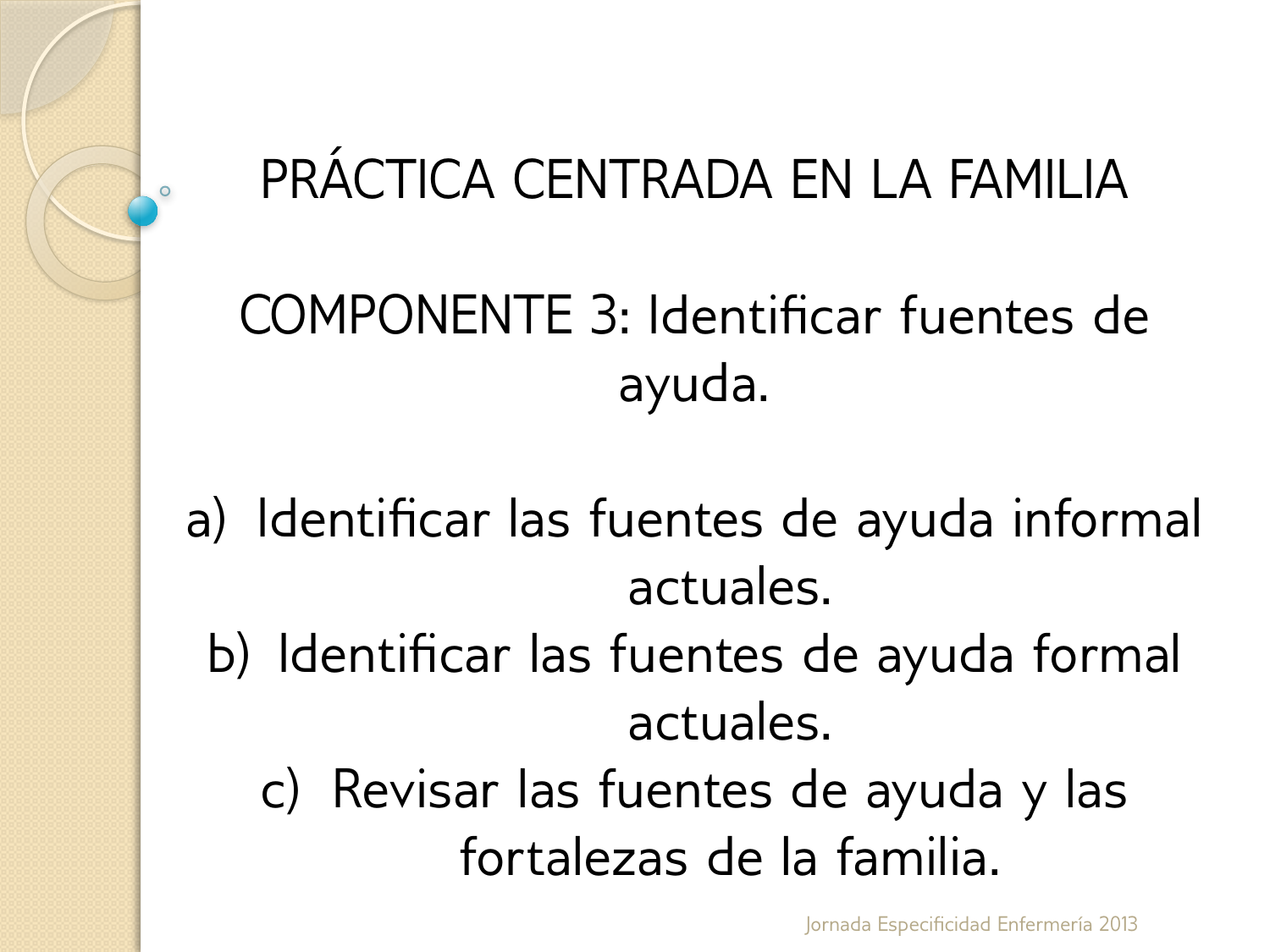

PRÁCTICA CENTRADA EN LA FAMILIA

COMPONENTE 3: Identificar fuentes de ayuda.

Identificar las fuentes de ayuda informal actuales.
Identificar las fuentes de ayuda formal actuales.
Revisar las fuentes de ayuda y las fortalezas de la familia.
Jornada Especificidad Enfermería 2013